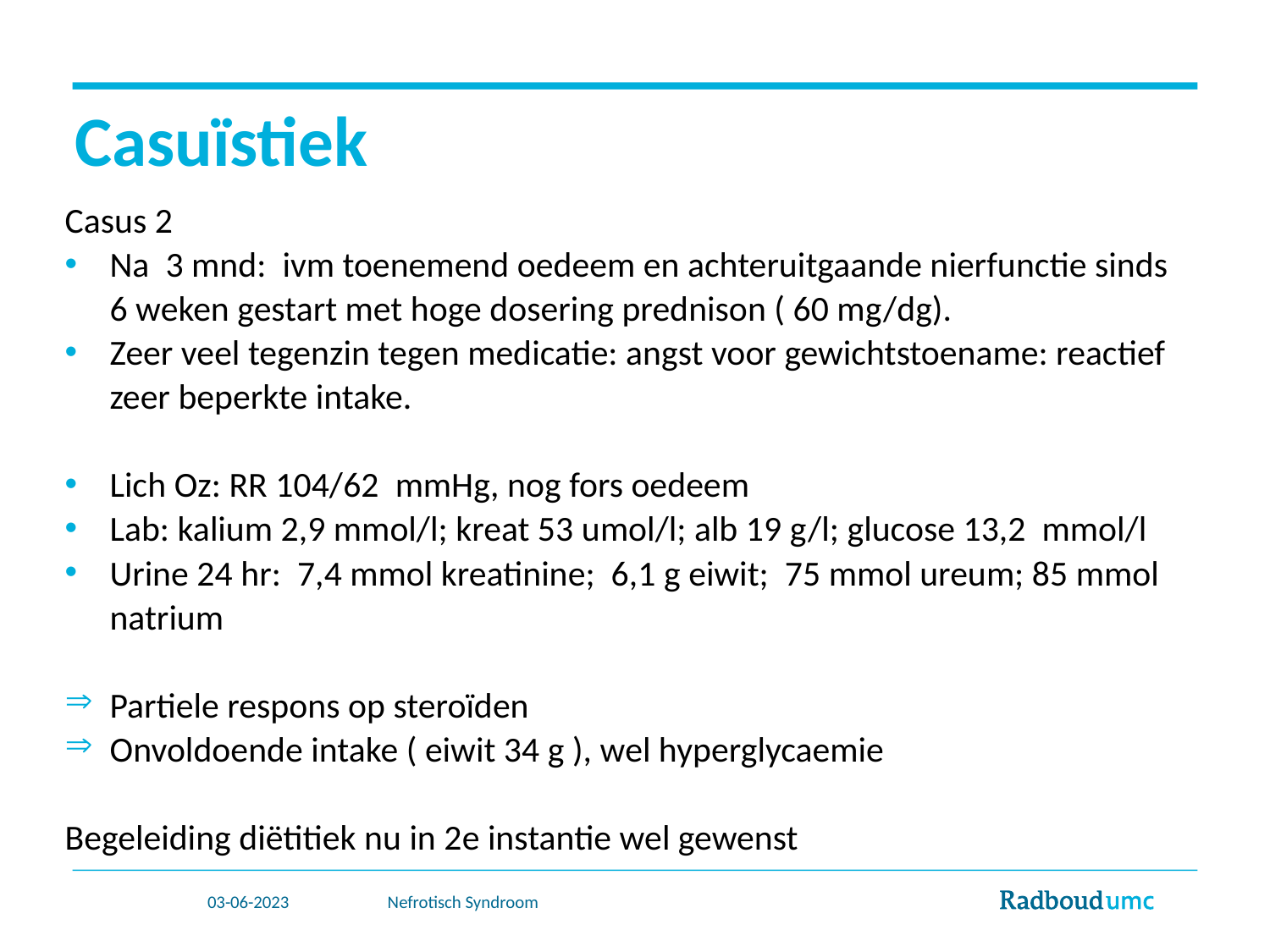

# Casuïstiek
Casus 2
Na  3 mnd:  ivm toenemend oedeem en achteruitgaande nierfunctie sinds 6 weken gestart met hoge dosering prednison ( 60 mg/dg).
Zeer veel tegenzin tegen medicatie: angst voor gewichtstoename: reactief  zeer beperkte intake.

Lich Oz: RR 104/62  mmHg, nog fors oedeem
Lab: kalium 2,9 mmol/l; kreat 53 umol/l; alb 19 g/l; glucose 13,2  mmol/l
Urine 24 hr:  7,4 mmol kreatinine;  6,1 g eiwit;  75 mmol ureum; 85 mmol natrium

Partiele respons op steroïden
Onvoldoende intake ( eiwit 34 g ), wel hyperglycaemie

Begeleiding diëtitiek nu in 2e instantie wel gewenst

03-06-2023
Nefrotisch Syndroom